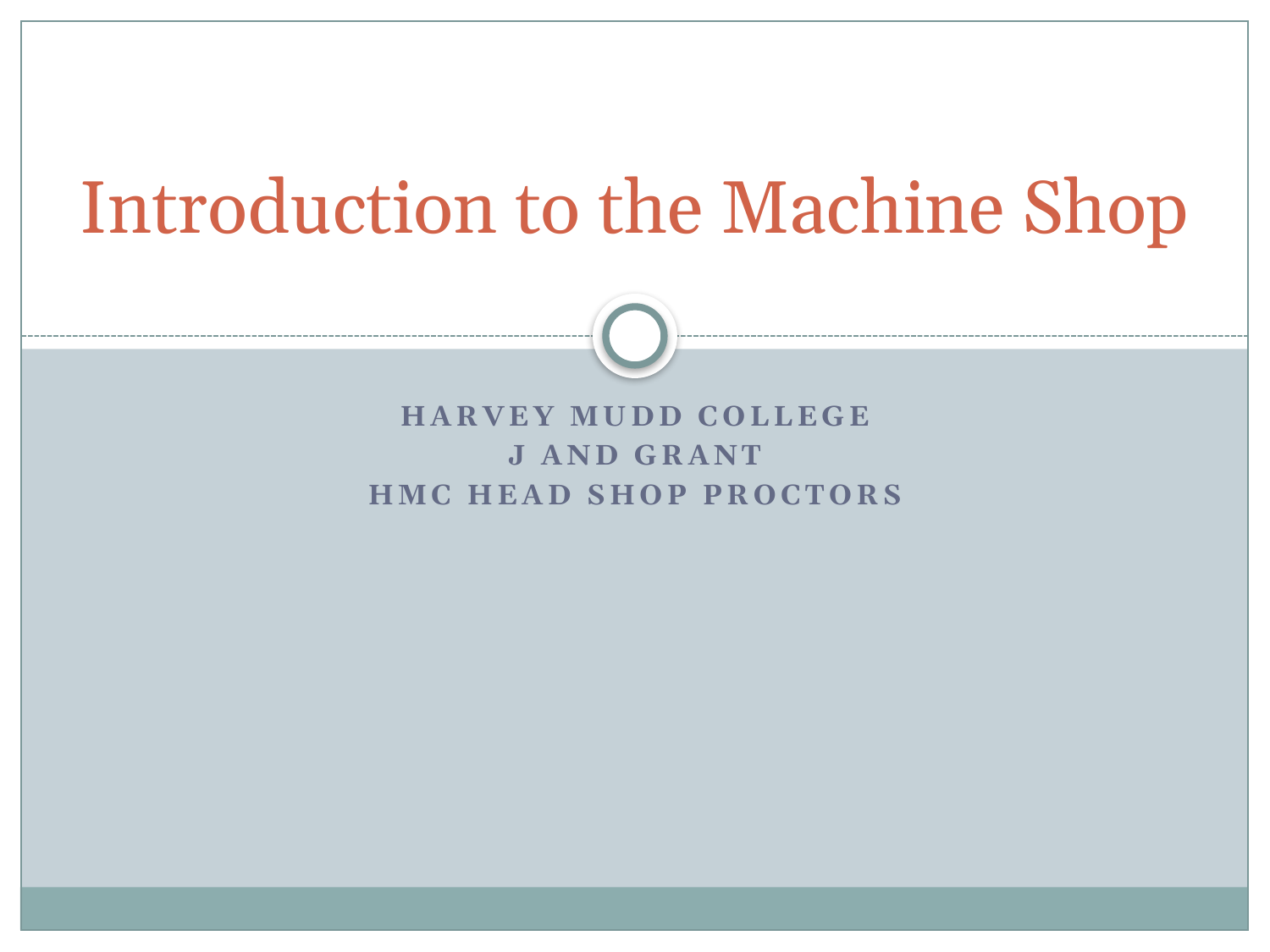

# Introduction to the Machine Shop
Harvey Mudd College
J and Grant
HMC Head Shop Proctors